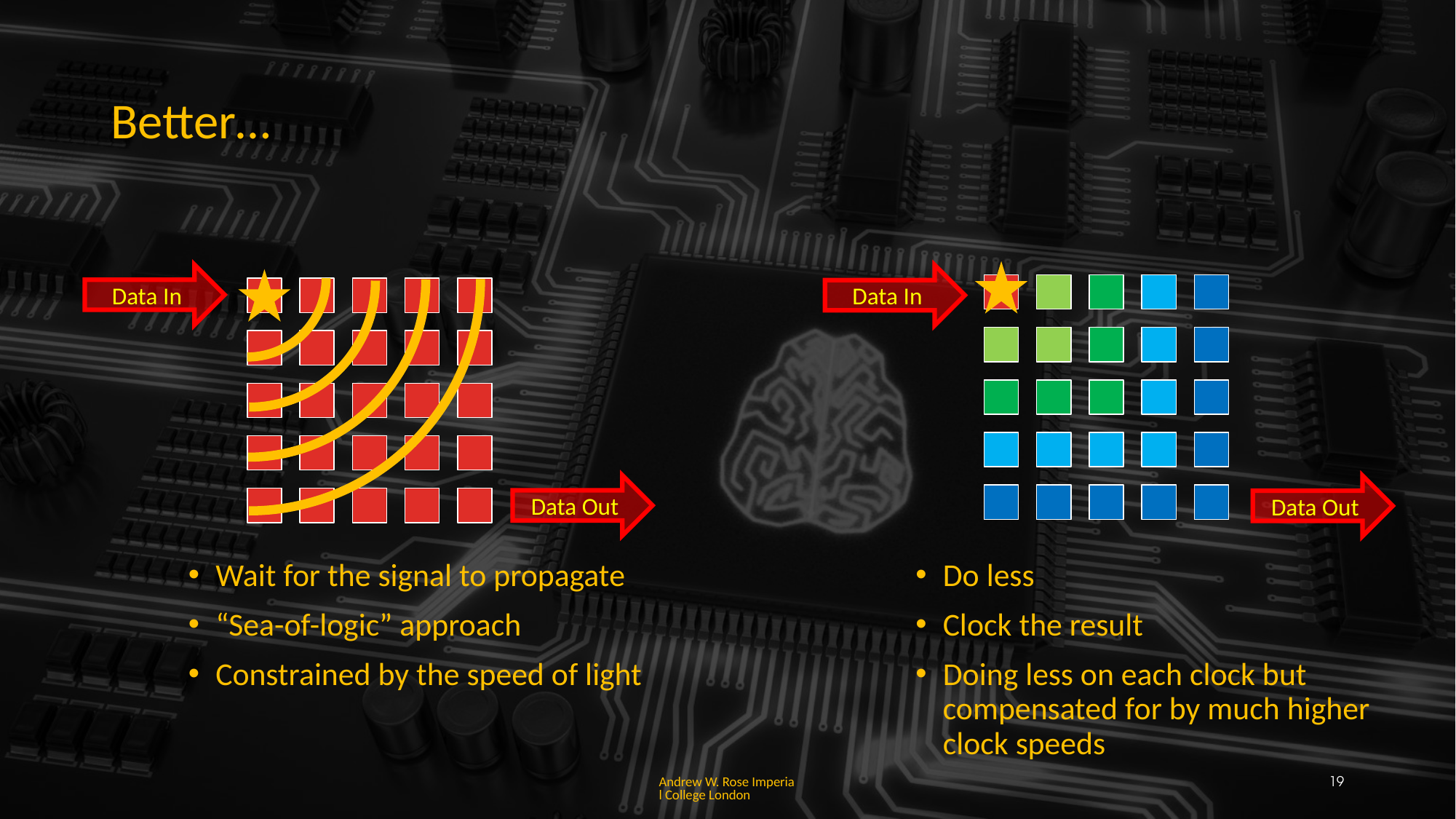

# Better…

Data In
Data In

Data Out
Data Out
Wait for the signal to propagate
“Sea-of-logic” approach
Constrained by the speed of light

Do less
Clock the result
Doing less on each clock but compensated for by much higher clock speeds
Andrew W. Rose Imperial College London
19